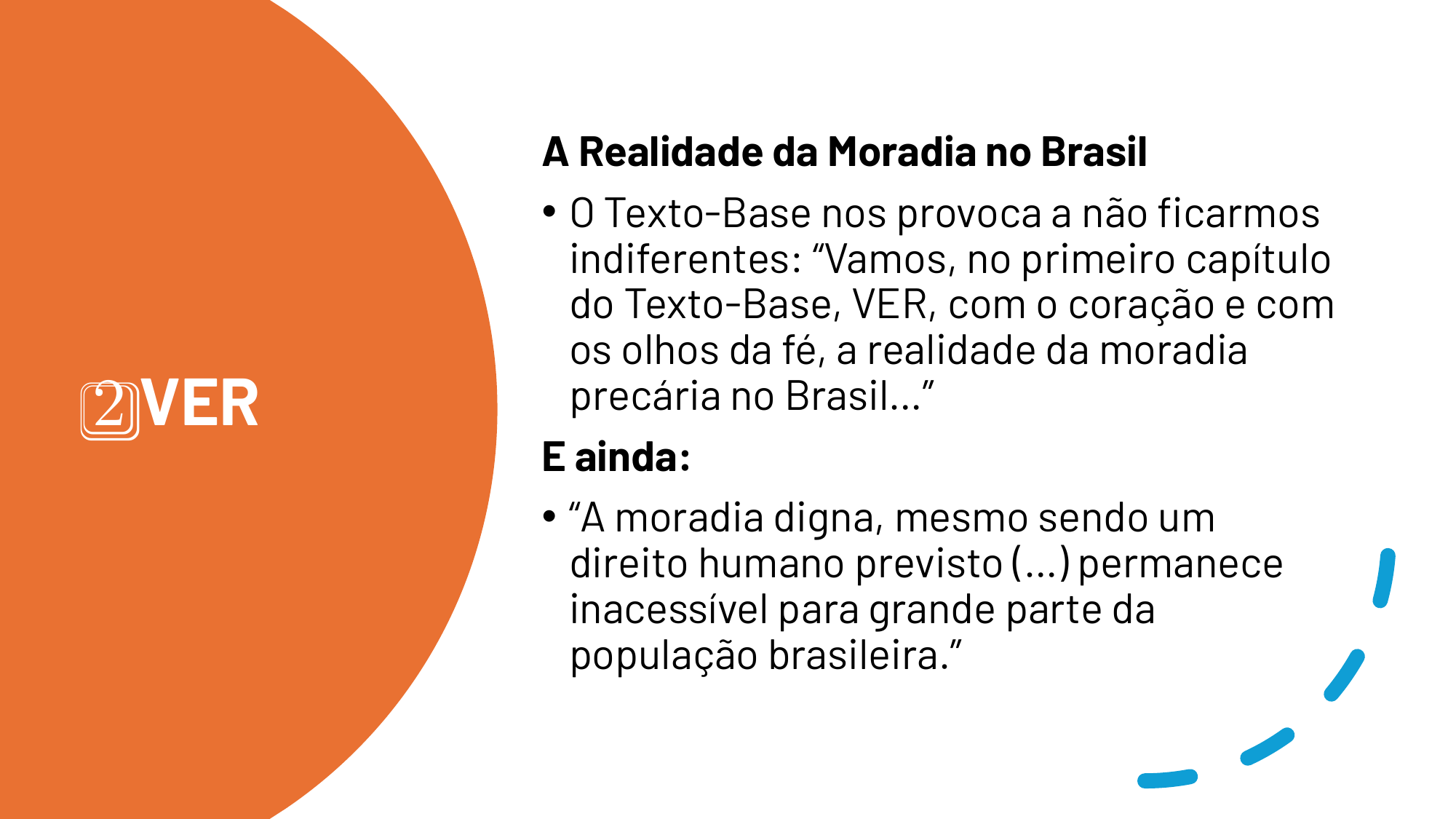

A Realidade da Moradia no Brasil
O Texto-Base nos provoca a não ficarmos indiferentes: “Vamos, no primeiro capítulo do Texto-Base, VER, com o coração e com os olhos da fé, a realidade da moradia precária no Brasil…”
E ainda:
“A moradia digna, mesmo sendo um direito humano previsto (…) permanece inacessível para grande parte da população brasileira.”
# 2️⃣ VER